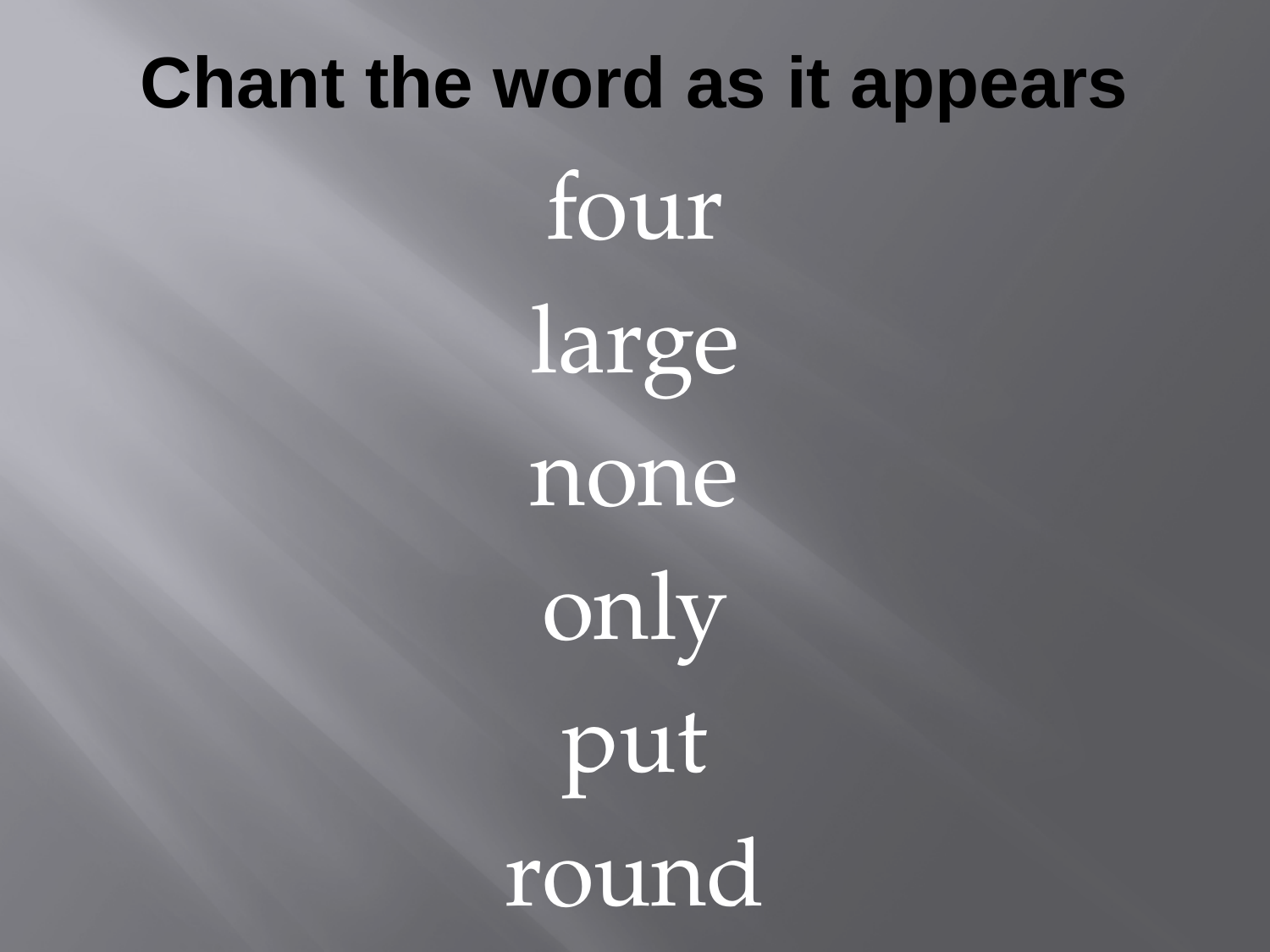

# Chant the word as it appears
four
large
none
only
put
round